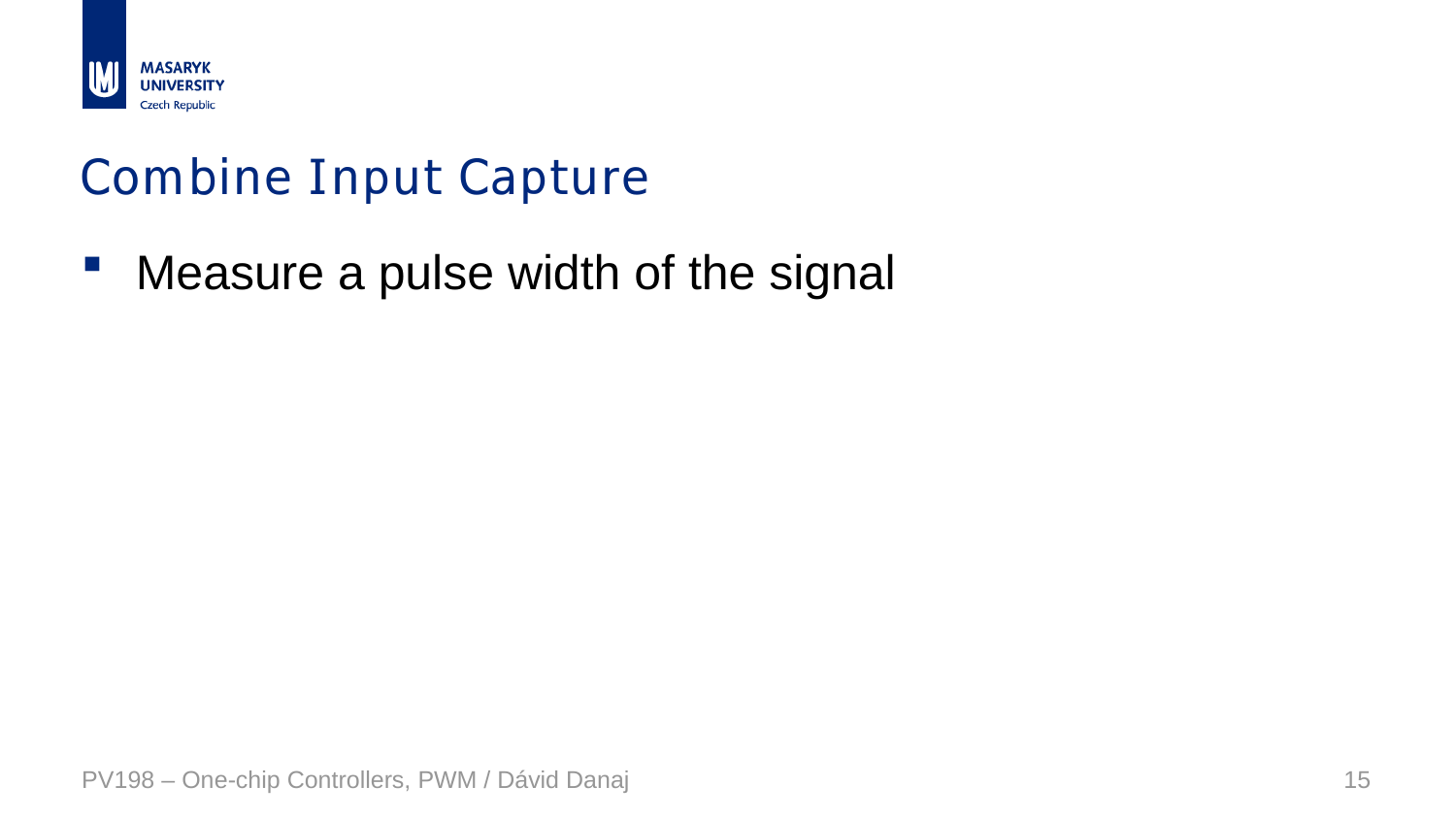

Combine Input Capture
Measure a pulse width of the signal
PV198 – One-chip Controllers, PWM / Dávid Danaj
15